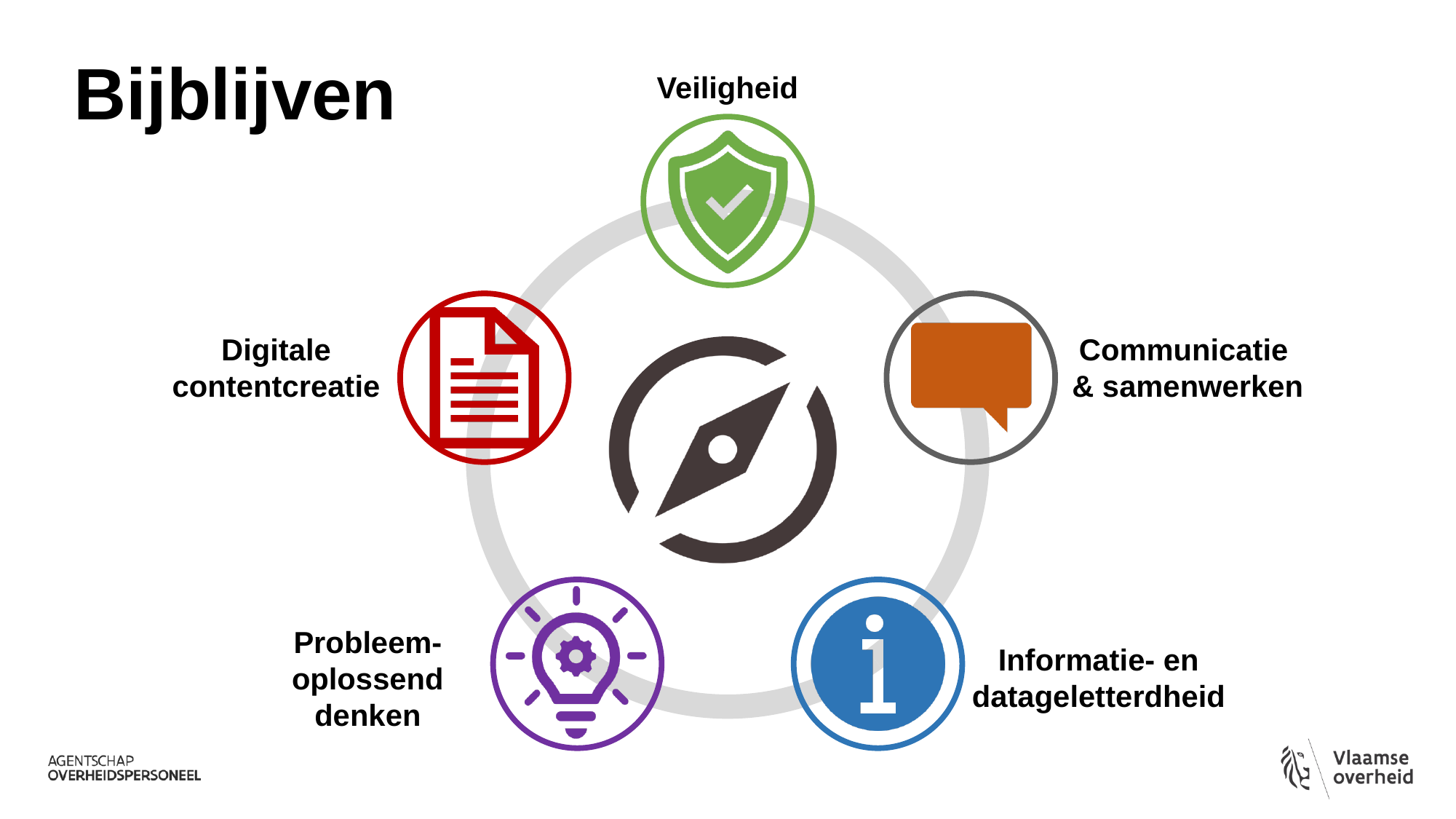

Bijblijven
Veiligheid

Digitale contentcreatie
Communicatie
& samenwerken
Probleem-oplossend denken
Informatie- en datageletterdheid